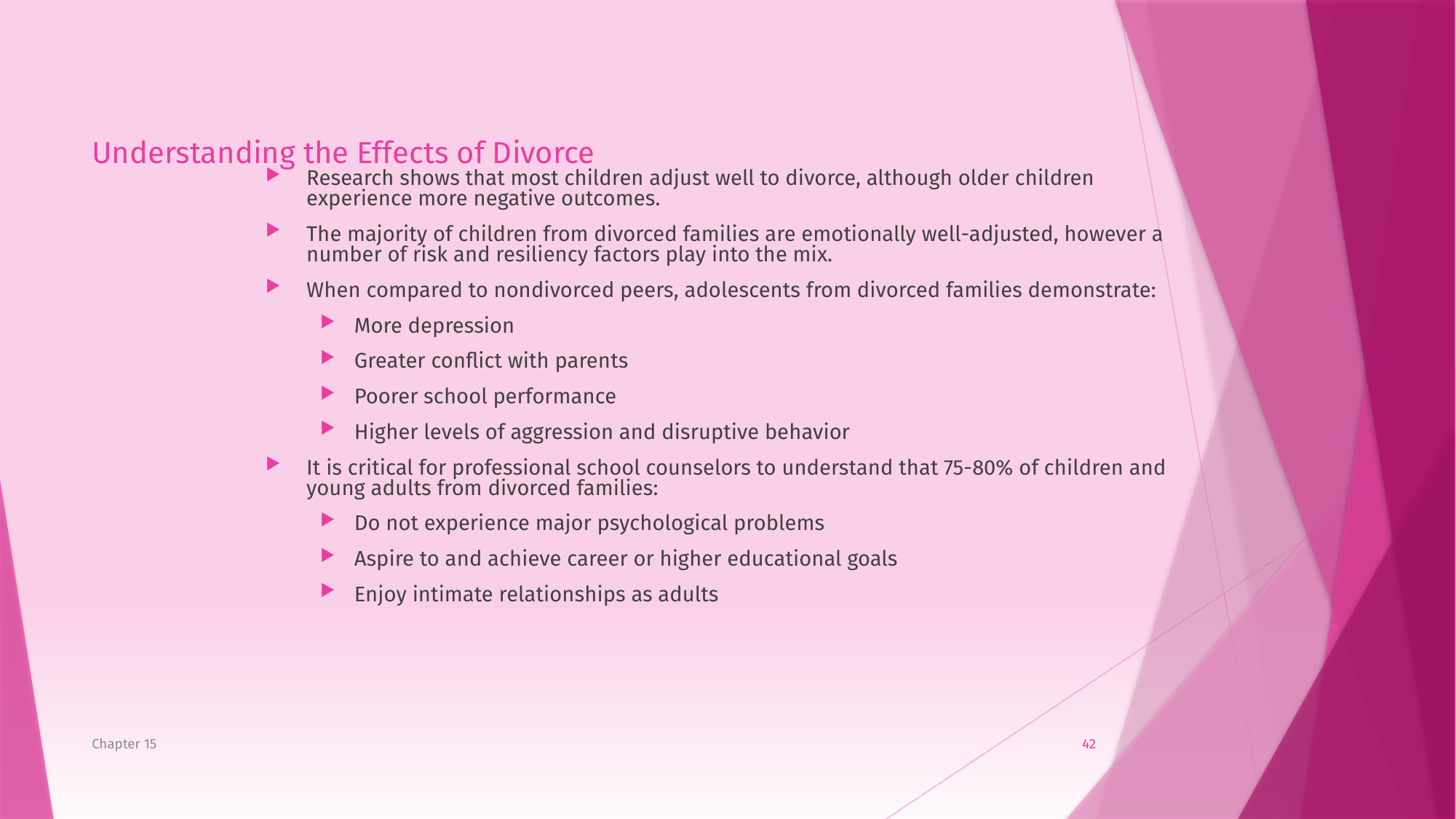

Understanding the Effects of Divorce
Research shows that most children adjust well to divorce, although older children experience more negative outcomes.
The majority of children from divorced families are emotionally well-adjusted, however a number of risk and resiliency factors play into the mix.
When compared to nondivorced peers, adolescents from divorced families demonstrate:
More depression
Greater conflict with parents
Poorer school performance
Higher levels of aggression and disruptive behavior
It is critical for professional school counselors to understand that 75-80% of children and young adults from divorced families:
Do not experience major psychological problems
Aspire to and achieve career or higher educational goals
Enjoy intimate relationships as adults

Chapter 15
42